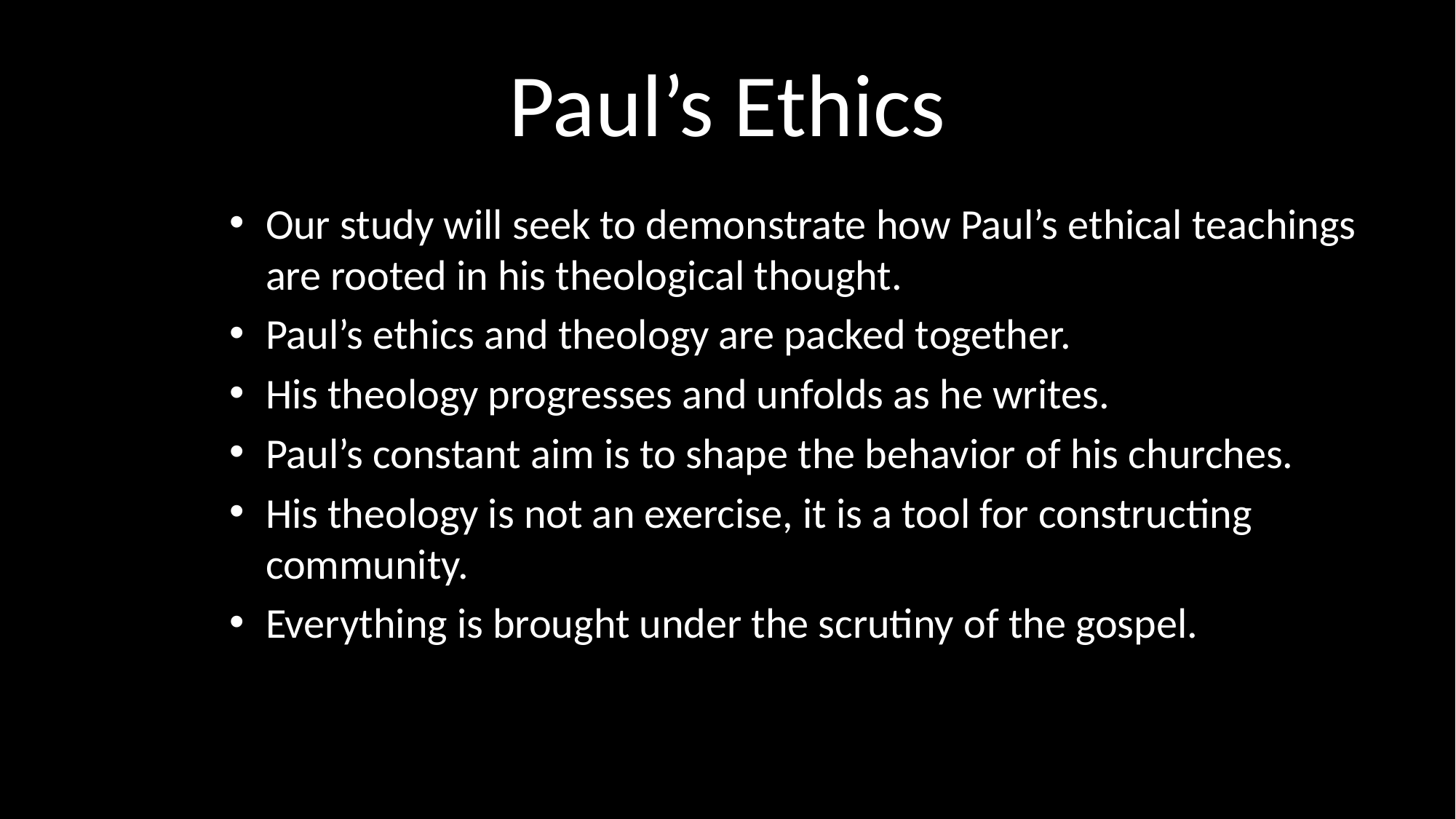

# Paul’s Ethics
Our study will seek to demonstrate how Paul’s ethical teachings are rooted in his theological thought.
Paul’s ethics and theology are packed together.
His theology progresses and unfolds as he writes.
Paul’s constant aim is to shape the behavior of his churches.
His theology is not an exercise, it is a tool for constructing community.
Everything is brought under the scrutiny of the gospel.